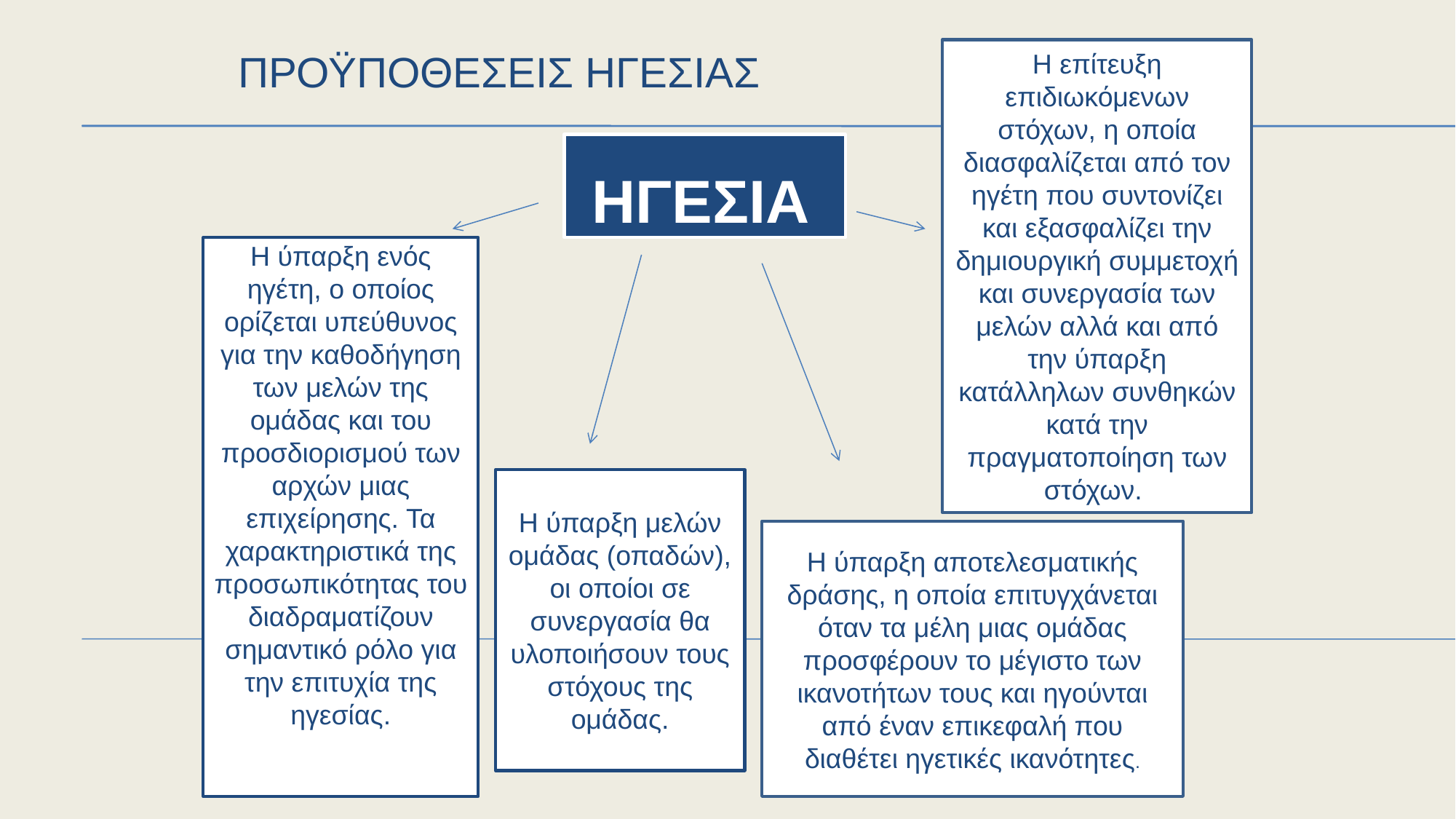

# ΠρΟΫποθεσεισ ηγεσιασ
Η επίτευξη επιδιωκόμενων στόχων, η οποία διασφαλίζεται από τον ηγέτη που συντονίζει και εξασφαλίζει την δημιουργική συμμετοχή και συνεργασία των μελών αλλά και από την ύπαρξη κατάλληλων συνθηκών κατά την πραγματοποίηση των στόχων.

ΗΓΕΣΙΑ

Η ύπαρξη ενός ηγέτη, ο οποίος ορίζεται υπεύθυνος για την καθοδήγηση των μελών της ομάδας και του προσδιορισμού των αρχών μιας επιχείρησης. Τα χαρακτηριστικά της προσωπικότητας του διαδραματίζουν σημαντικό ρόλο για την επιτυχία της ηγεσίας.

Η ύπαρξη μελών ομάδας (οπαδών), οι οποίοι σε συνεργασία θα υλοποιήσουν τους στόχους της ομάδας.
Η ύπαρξη αποτελεσματικής δράσης, η οποία επιτυγχάνεται όταν τα μέλη μιας ομάδας προσφέρουν το μέγιστο των ικανοτήτων τους και ηγούνται από έναν επικεφαλή που διαθέτει ηγετικές ικανότητες.